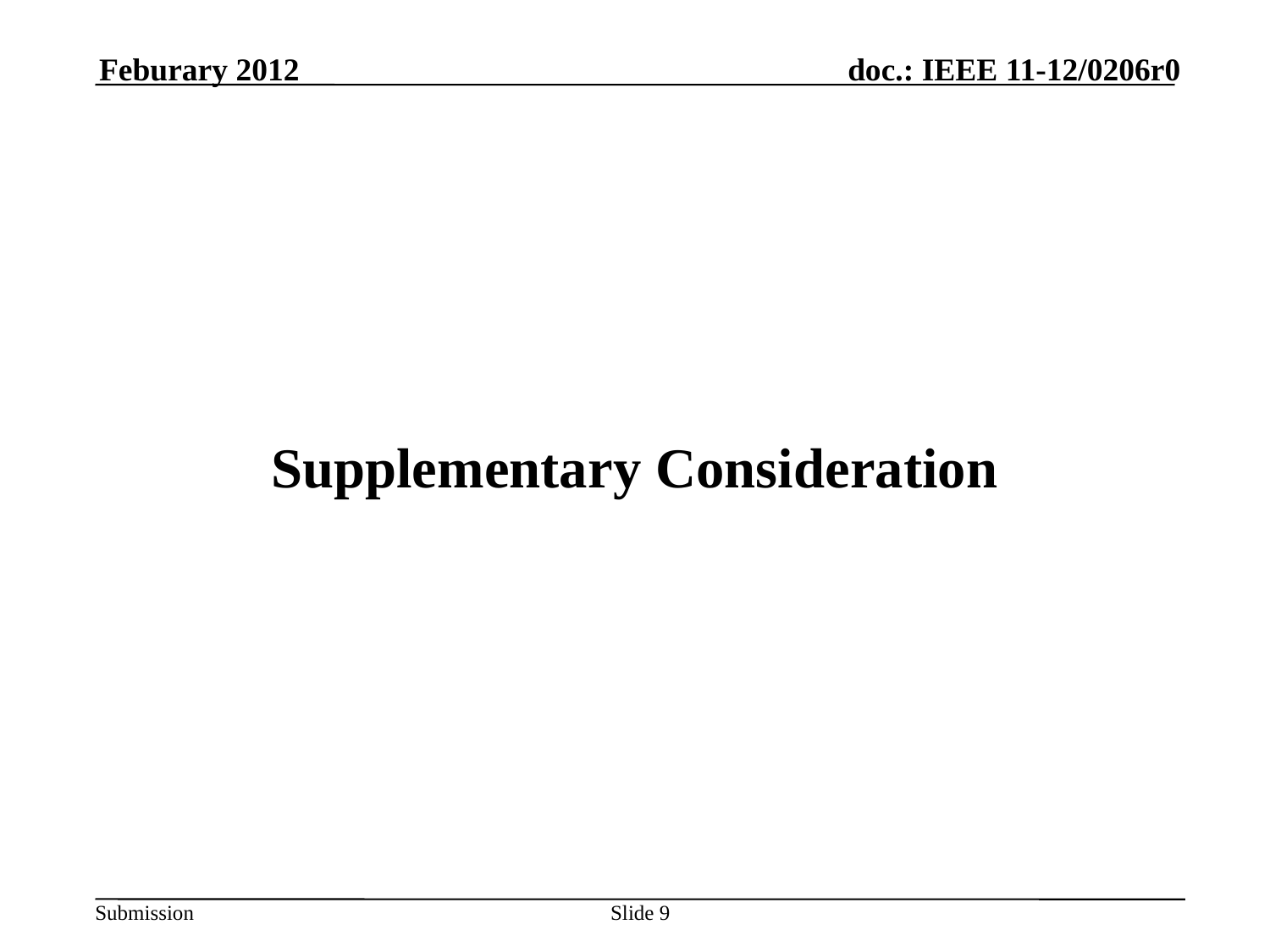

Feburary 2012

# Supplementary Consideration
Slide 9